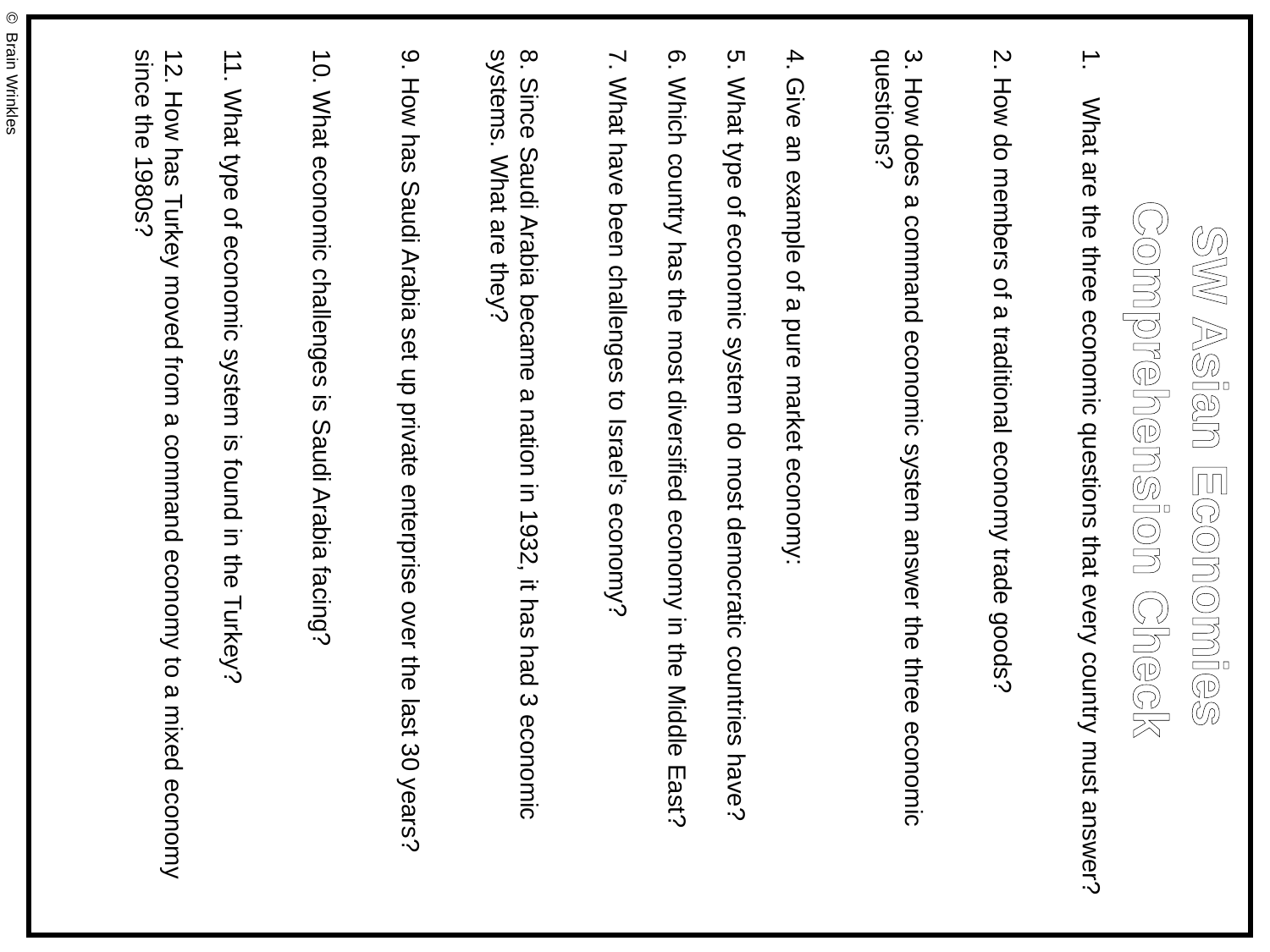

What are the three economic questions that every country must answer?

2. How do members of a traditional economy trade goods?

3. How does a command economic system answer the three economic questions?

4. Give an example of a pure market economy:

5. What type of economic system do most democratic countries have?

6. Which country has the most diversified economy in the Middle East?

7. What have been challenges to Israel’s economy?

8. Since Saudi Arabia became a nation in 1932, it has had 3 economic systems. What are they?

9. How has Saudi Arabia set up private enterprise over the last 30 years?

10. What economic challenges is Saudi Arabia facing?

11. What type of economic system is found in the Turkey?

12. How has Turkey moved from a command economy to a mixed economy since the 1980s?

©  Brain Wrinkles
SW Asian Economies
Comprehension Check